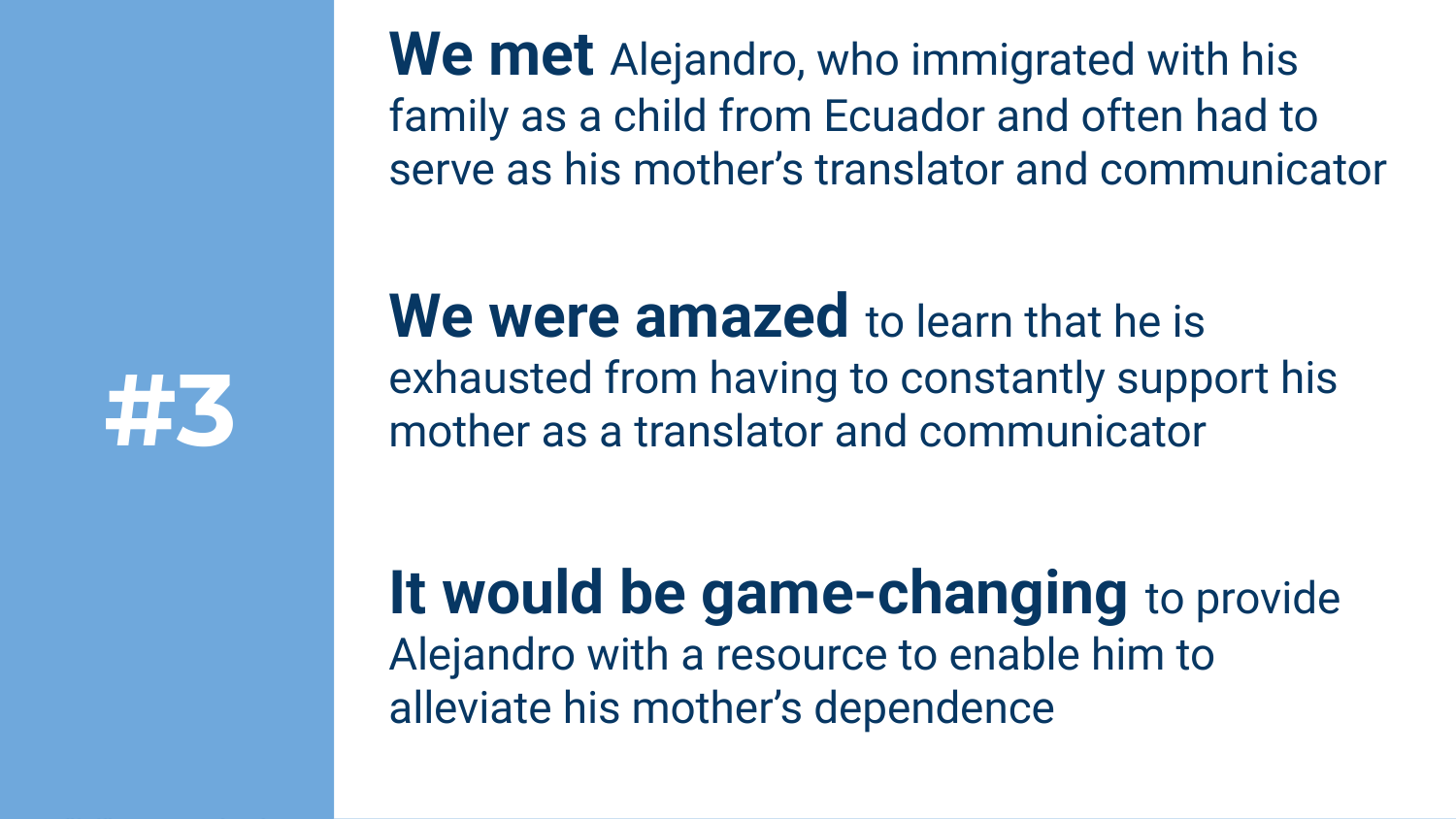

We met Alejandro, who immigrated with his family as a child from Ecuador and often had to serve as his mother’s translator and communicator

We were amazed to learn that he is exhausted from having to constantly support his mother as a translator and communicator

It would be game-changing to provide Alejandro with a resource to enable him to alleviate his mother’s dependence
# #3